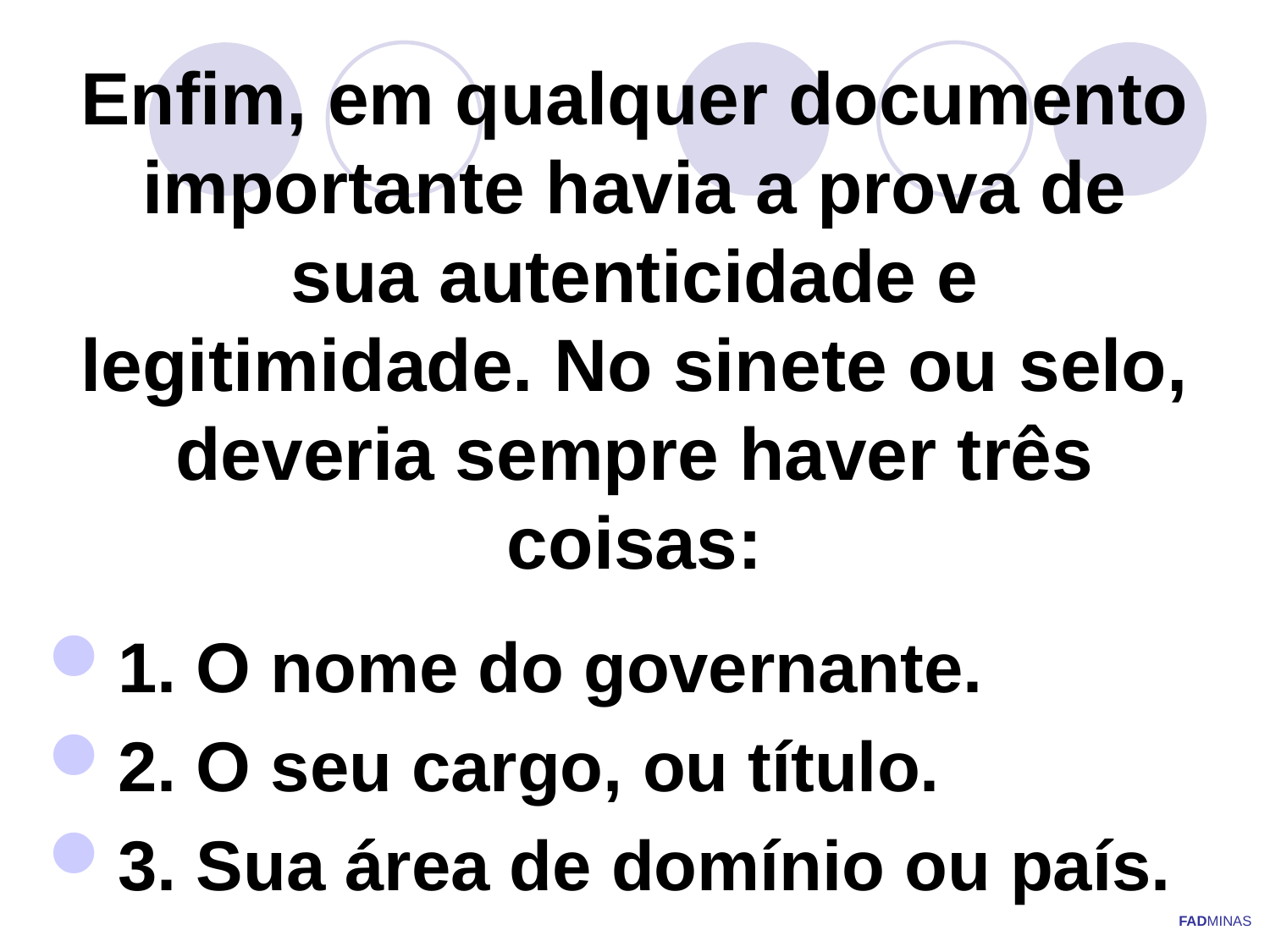

# Enfim, em qualquer documento importante havia a prova de sua autenticidade e legitimidade. No sinete ou selo, deveria sempre haver três coisas:
1. O nome do governante.
2. O seu cargo, ou título.
3. Sua área de domínio ou país.
FADMINAS